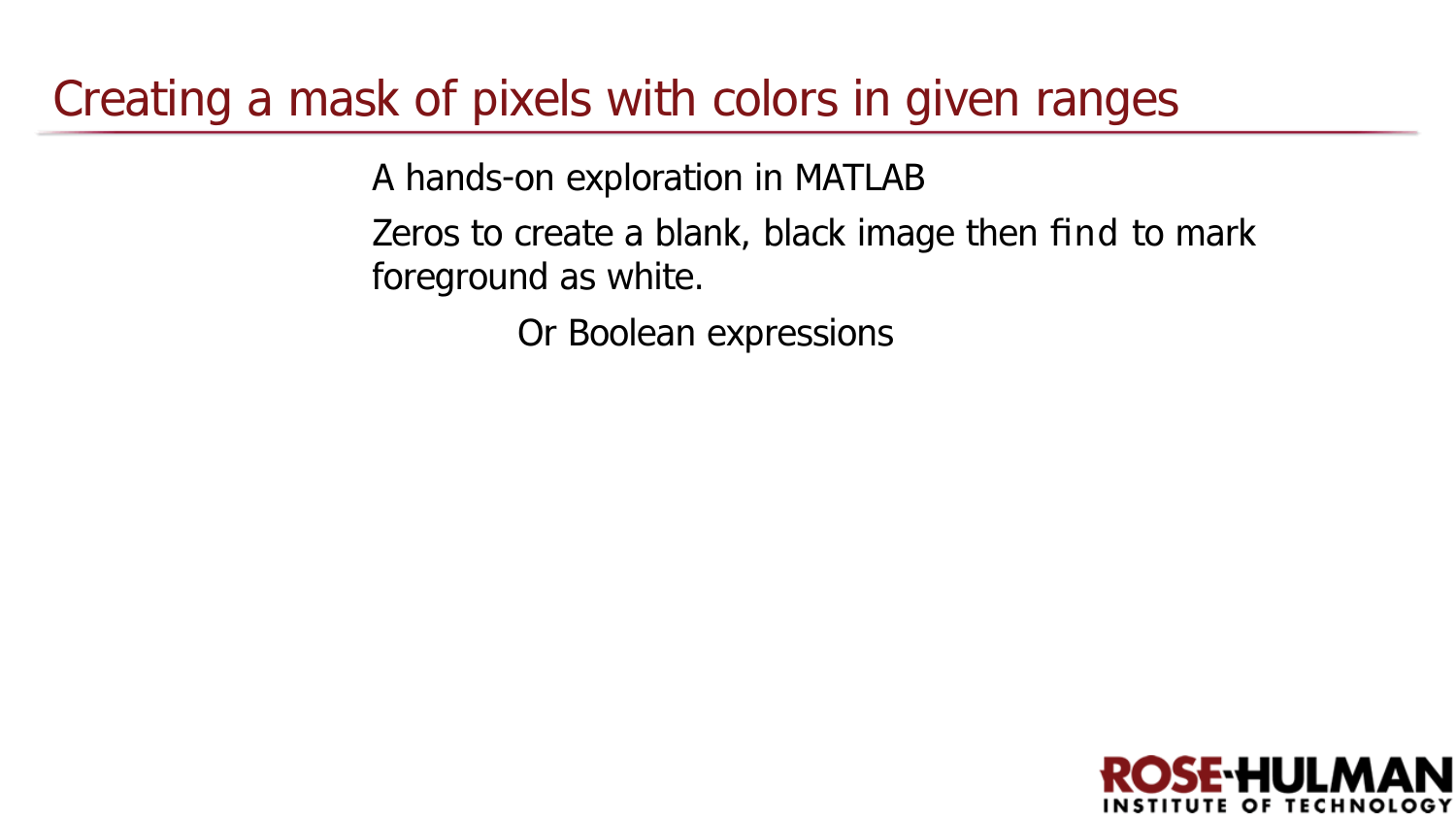

# Creating a mask of pixels with colors in given ranges
A hands-on exploration in MATLAB
Zeros to create a blank, black image then find to mark foreground as white.
	Or Boolean expressions